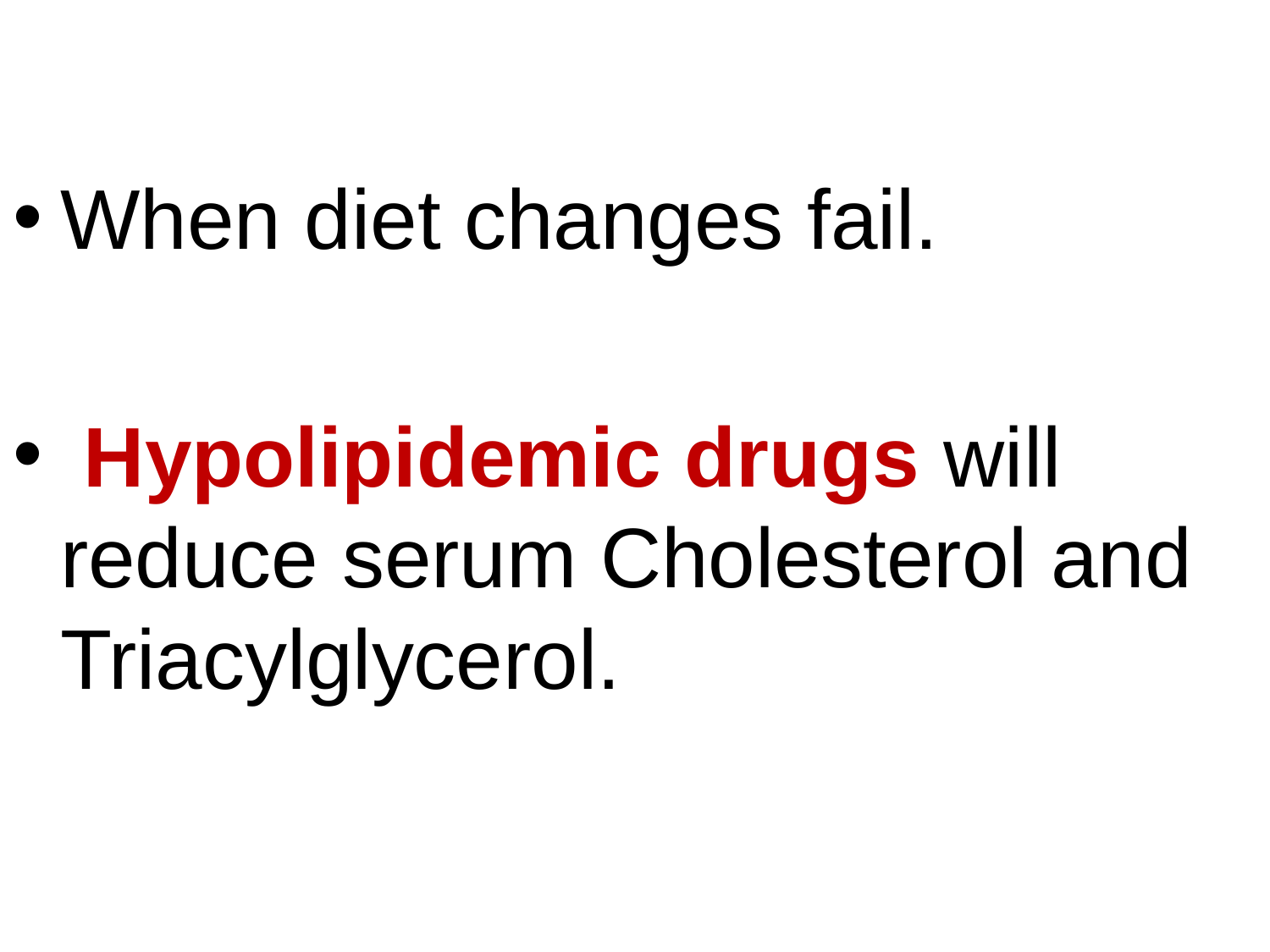

When diet changes fail.

 Hypolipidemic drugs will reduce serum Cholesterol and Triacylglycerol.